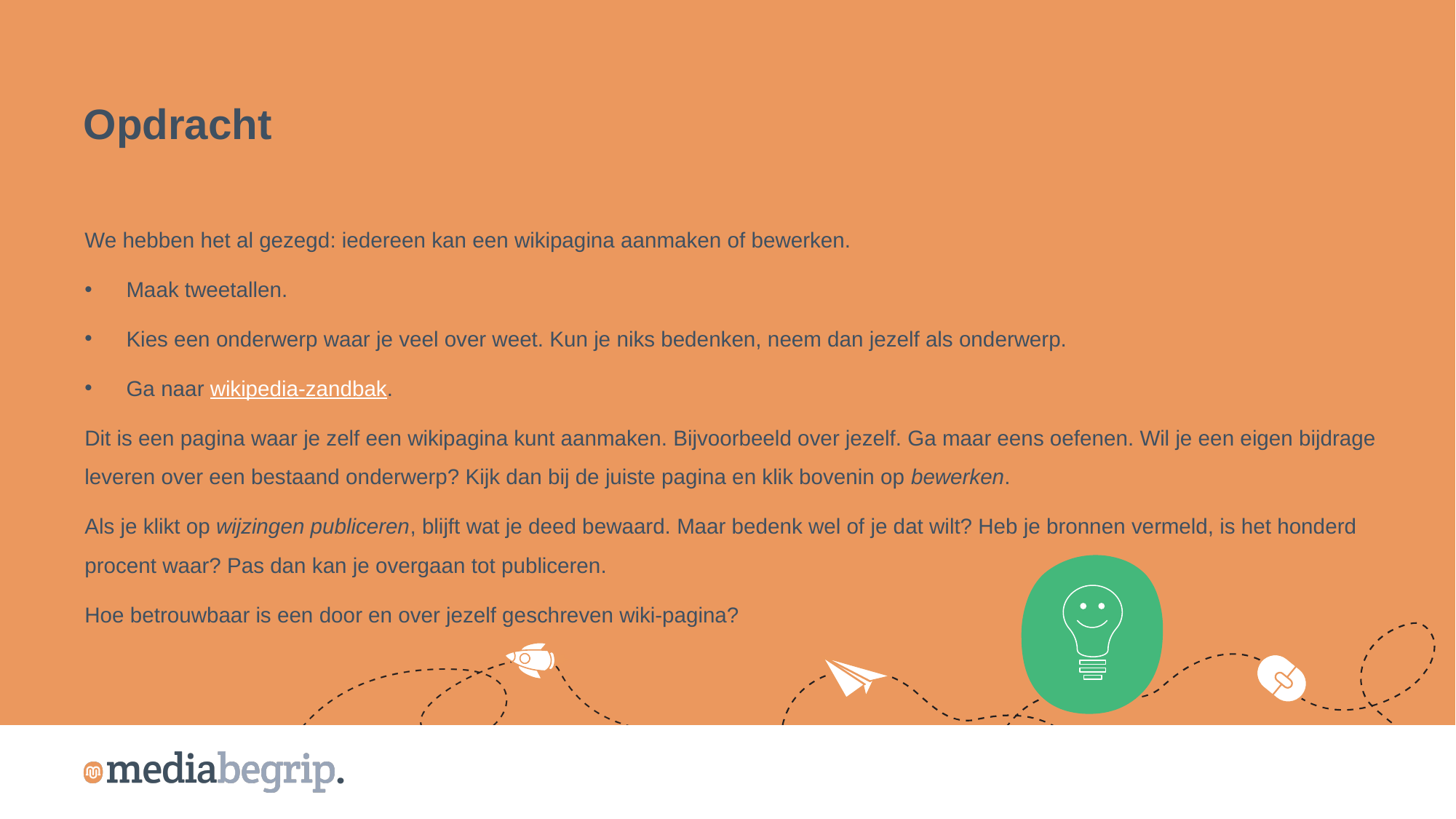

Opdracht
We hebben het al gezegd: iedereen kan een wikipagina aanmaken of bewerken.
Maak tweetallen.
Kies een onderwerp waar je veel over weet. Kun je niks bedenken, neem dan jezelf als onderwerp.
Ga naar wikipedia-zandbak.
Dit is een pagina waar je zelf een wikipagina kunt aanmaken. Bijvoorbeeld over jezelf. Ga maar eens oefenen. Wil je een eigen bijdrage leveren over een bestaand onderwerp? Kijk dan bij de juiste pagina en klik bovenin op bewerken.
Als je klikt op wijzingen publiceren, blijft wat je deed bewaard. Maar bedenk wel of je dat wilt? Heb je bronnen vermeld, is het honderd procent waar? Pas dan kan je overgaan tot publiceren.
Hoe betrouwbaar is een door en over jezelf geschreven wiki-pagina?